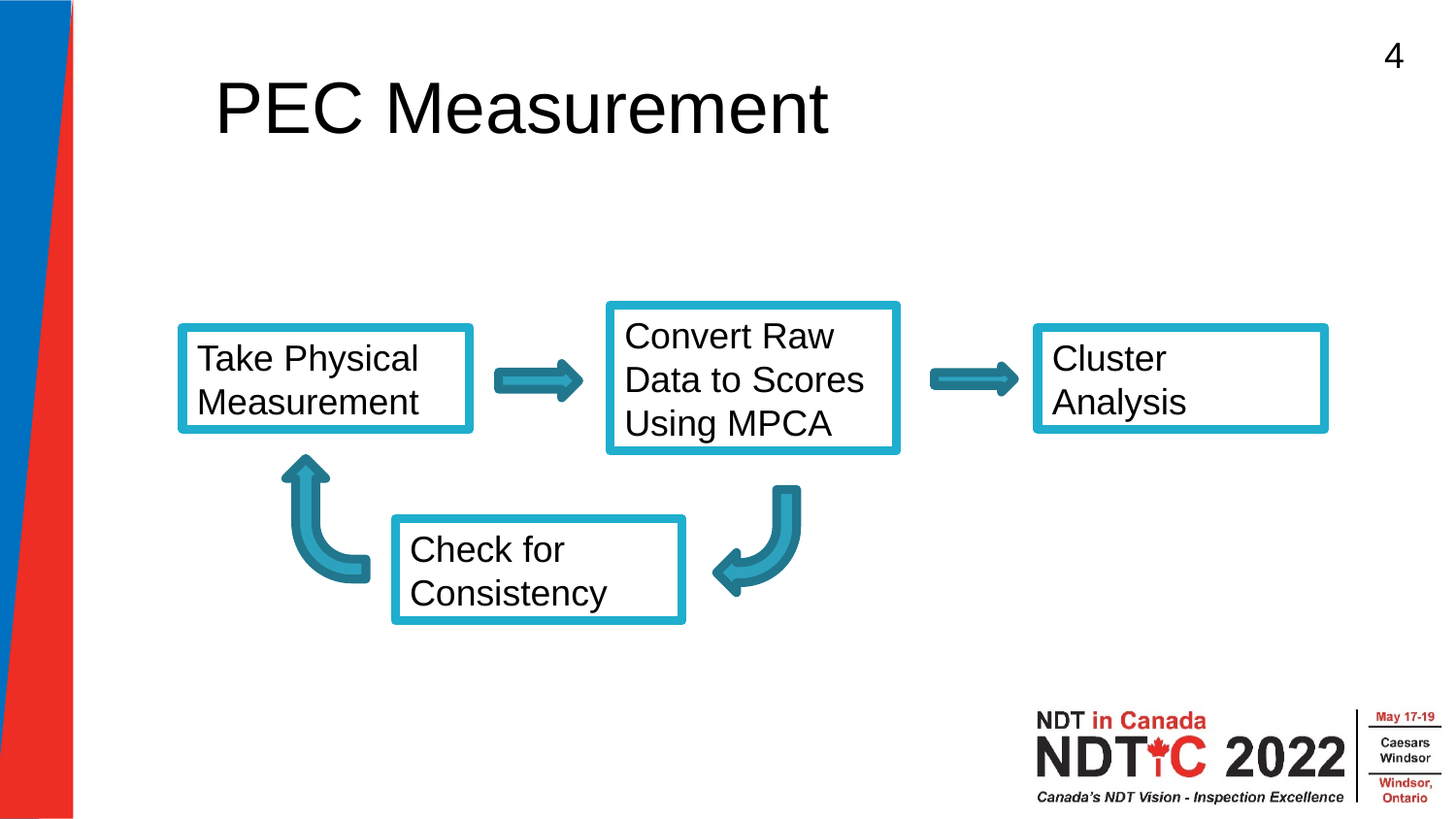

4
PEC Measurement
Convert Raw Data to Scores Using MPCA

Take Physical Measurement
Cluster Analysis

Check for Consistency